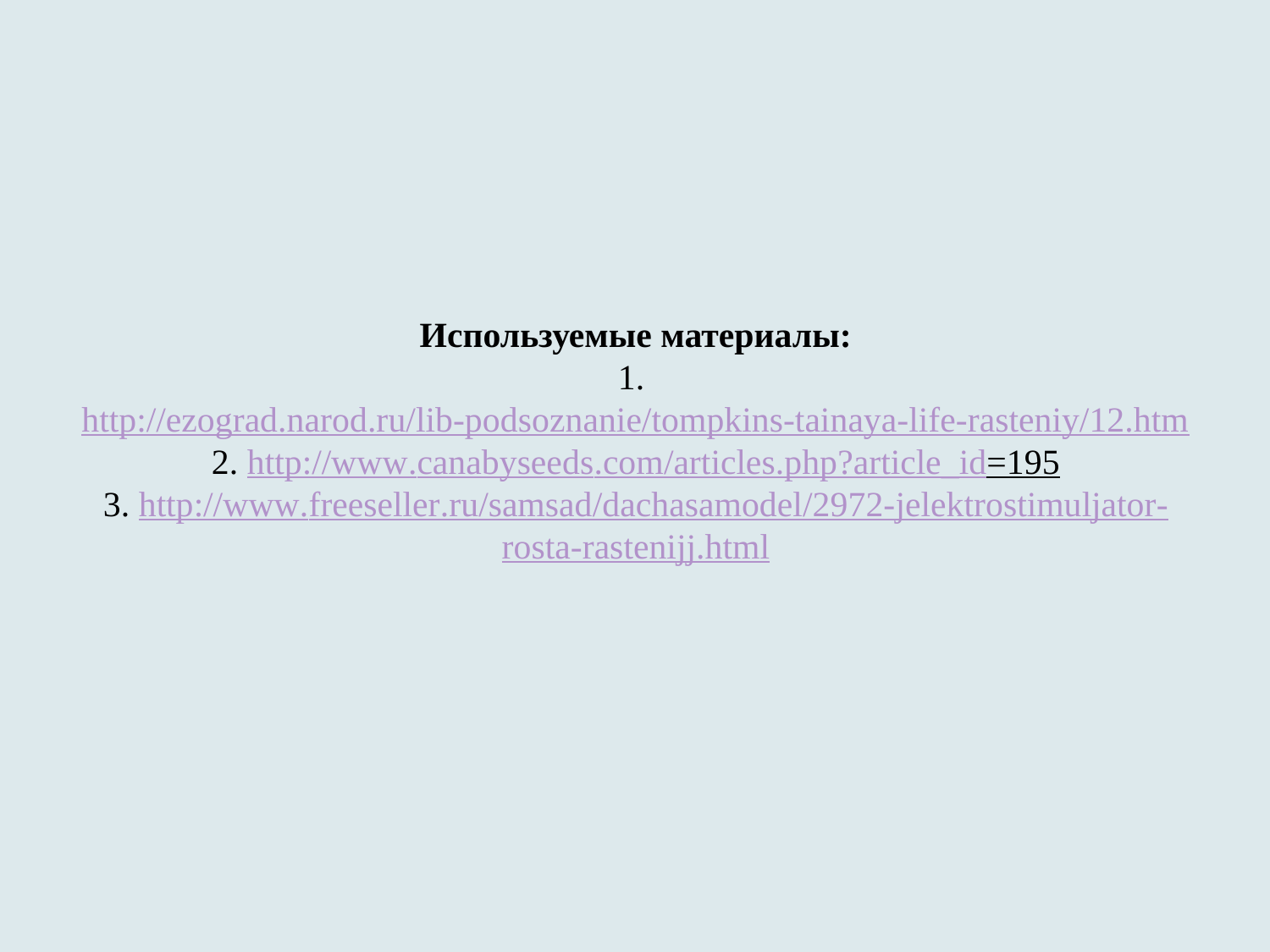

# Используемые материалы: 1. http://ezograd.narod.ru/lib-podsoznanie/tompkins-tainaya-life-rasteniy/12.htm 2. http://www.canabyseeds.com/articles.php?article_id=195 3. http://www.freeseller.ru/samsad/dachasamodel/2972-jelektrostimuljator-rosta-rastenijj.html